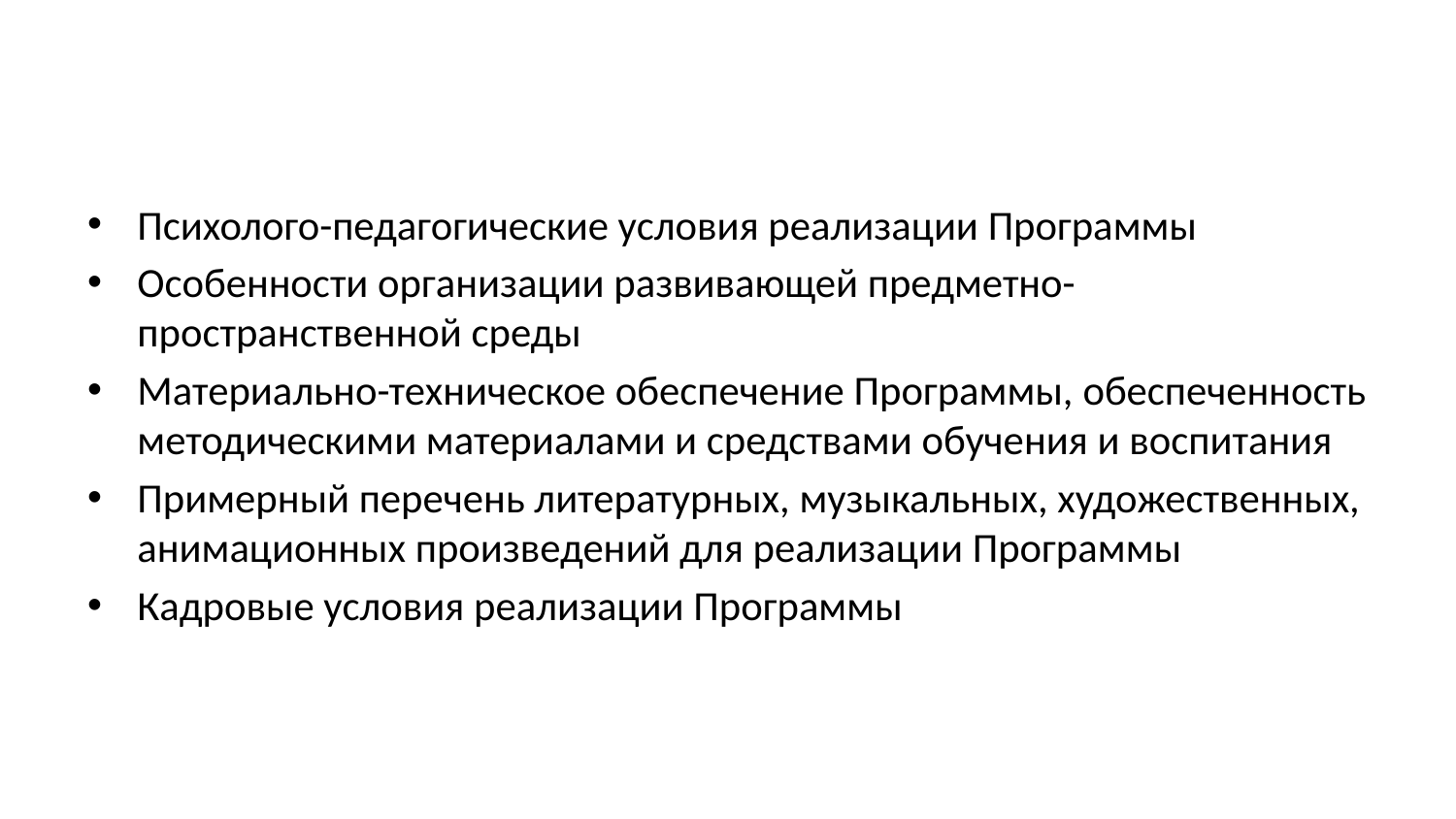

Психолого-педагогические условия реализации Программы
Особенности организации развивающей предметно-пространственной среды
Материально-техническое обеспечение Программы, обеспеченность методическими материалами и средствами обучения и воспитания
Примерный перечень литературных, музыкальных, художественных, анимационных произведений для реализации Программы
Кадровые условия реализации Программы